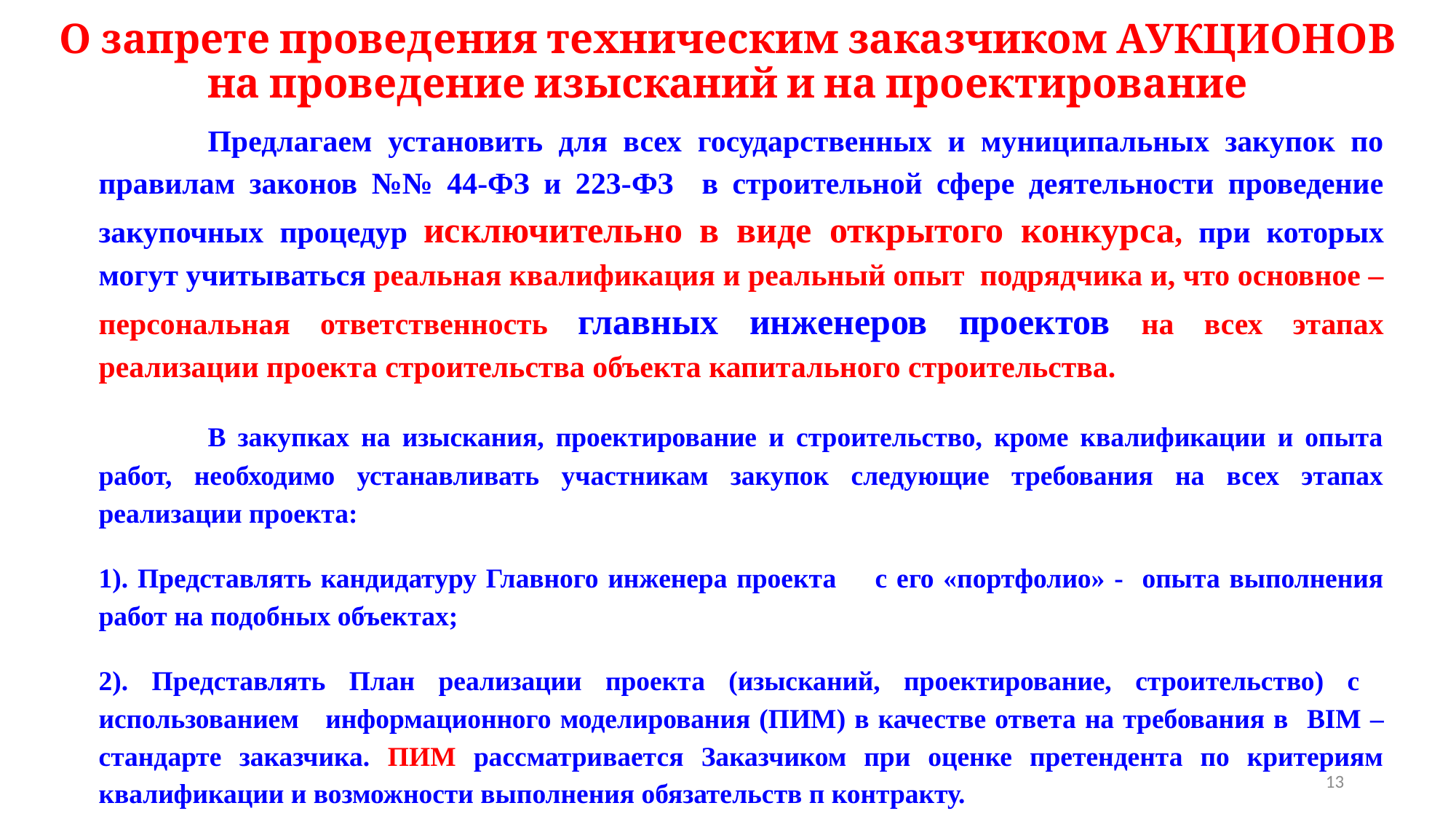

# О запрете проведения техническим заказчиком АУКЦИОНОВ на проведение изысканий и на проектирование
	Предлагаем установить для всех государственных и муниципальных закупок по правилам законов №№ 44-ФЗ и 223-ФЗ  в строительной сфере деятельности проведение закупочных процедур исключительно в виде открытого конкурса, при которых могут учитываться реальная квалификация и реальный опыт  подрядчика и, что основное – персональная ответственность главных инженеров проектов на всех этапах реализации проекта строительства объекта капитального строительства.
	В закупках на изыскания, проектирование и строительство, кроме квалификации и опыта работ, необходимо устанавливать участникам закупок следующие требования на всех этапах реализации проекта:
1). Представлять кандидатуру Главного инженера проекта	с его «портфолио» -  опыта выполнения работ на подобных объектах;
2). Представлять План реализации проекта (изысканий, проектирование, строительство) с  использованием   информационного моделирования (ПИМ) в качестве ответа на требования в  BIM – стандарте заказчика. ПИМ рассматривается Заказчиком при оценке претендента по критериям квалификации и возможности выполнения обязательств п контракту.

13